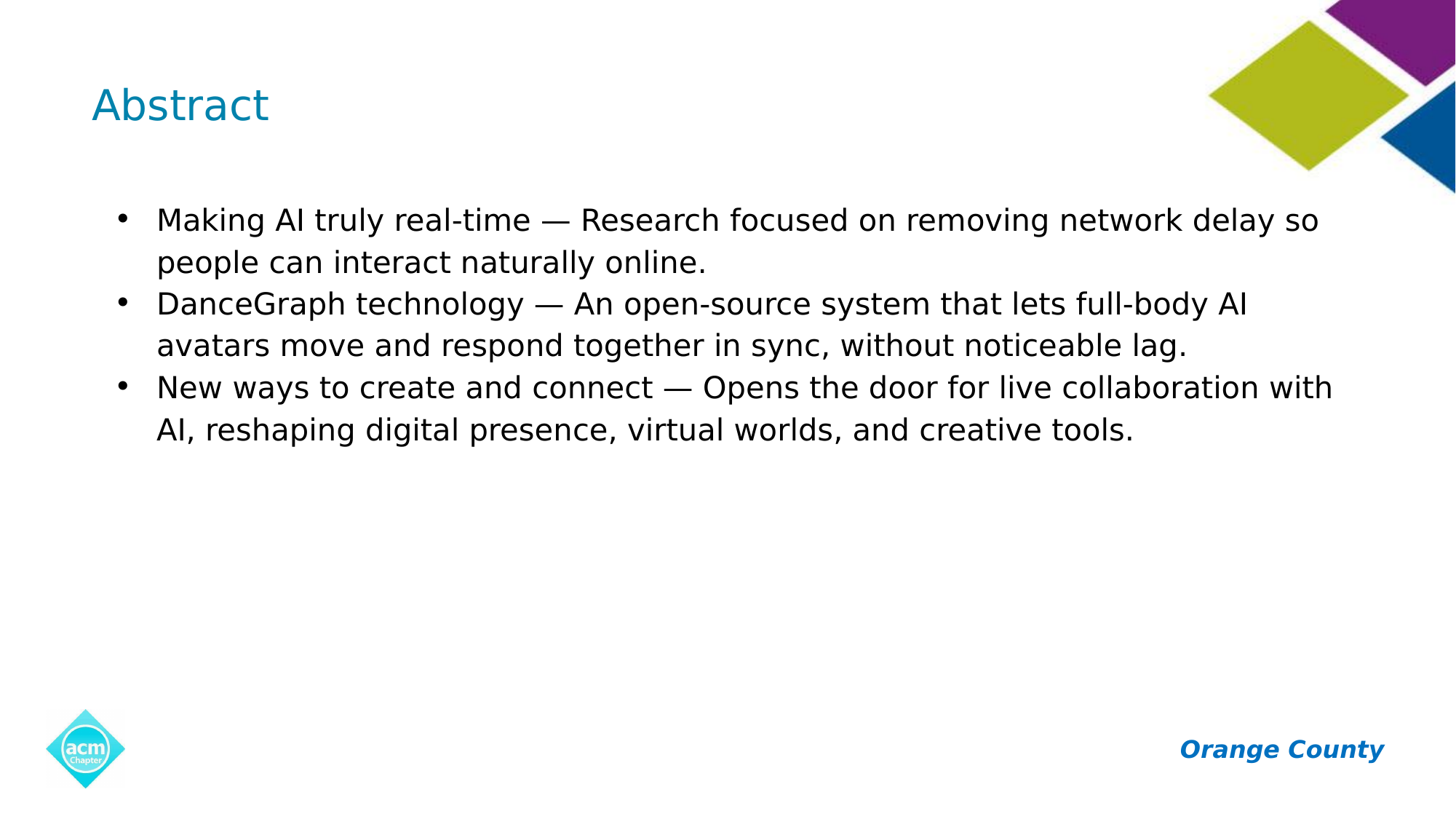

# Abstract
Making AI truly real-time — Research focused on removing network delay so people can interact naturally online.
DanceGraph technology — An open-source system that lets full-body AI avatars move and respond together in sync, without noticeable lag.
New ways to create and connect — Opens the door for live collaboration with AI, reshaping digital presence, virtual worlds, and creative tools.